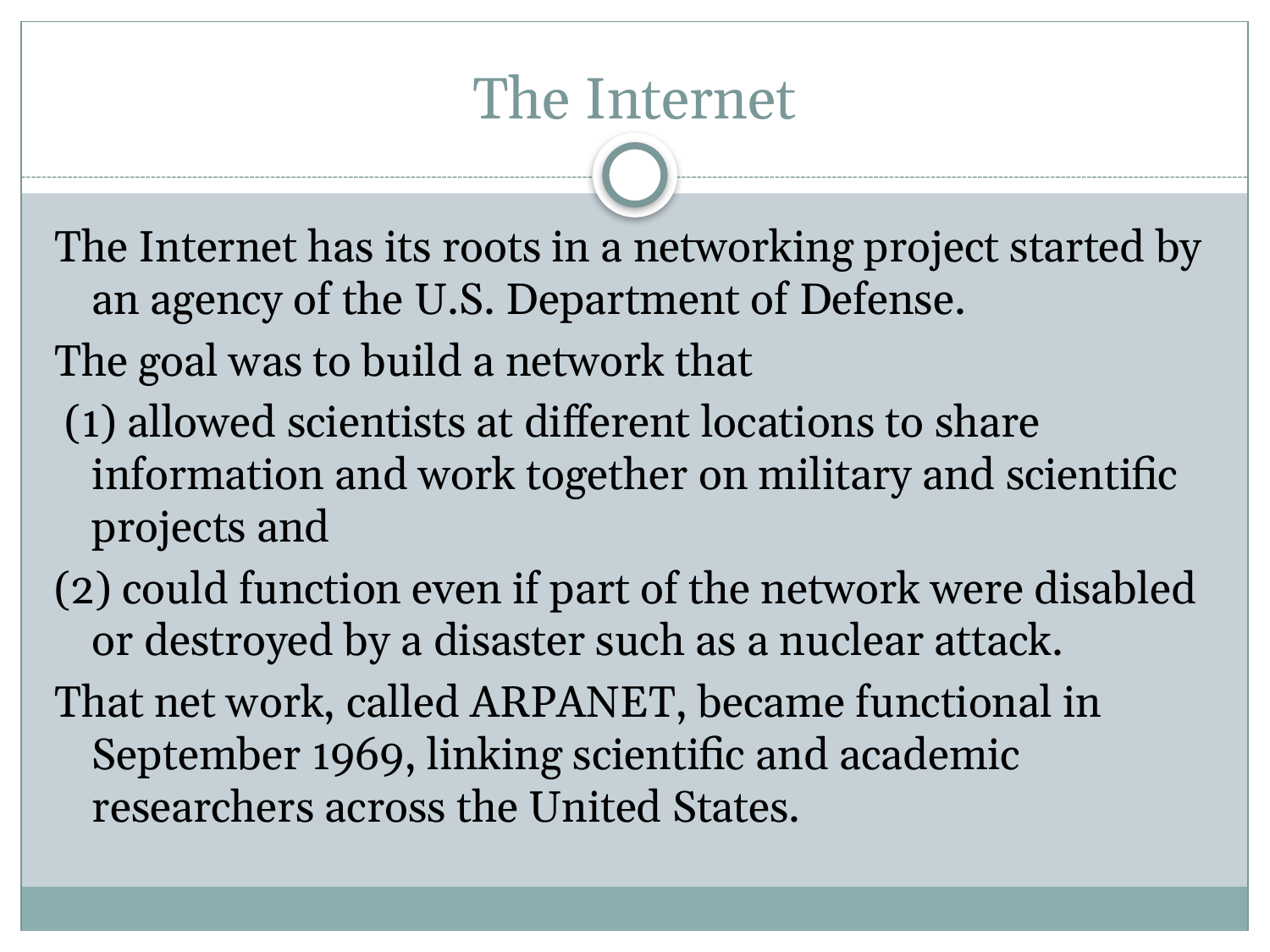

# The Internet
The Internet has its roots in a networking project started by an agency of the U.S. Department of Defense.
The goal was to build a network that
 (1) allowed scientists at different locations to share information and work together on military and scientific projects and
(2) could function even if part of the network were disabled or destroyed by a disaster such as a nuclear attack.
That net work, called ARPANET, became functional in September 1969, linking scientific and academic researchers across the United States.